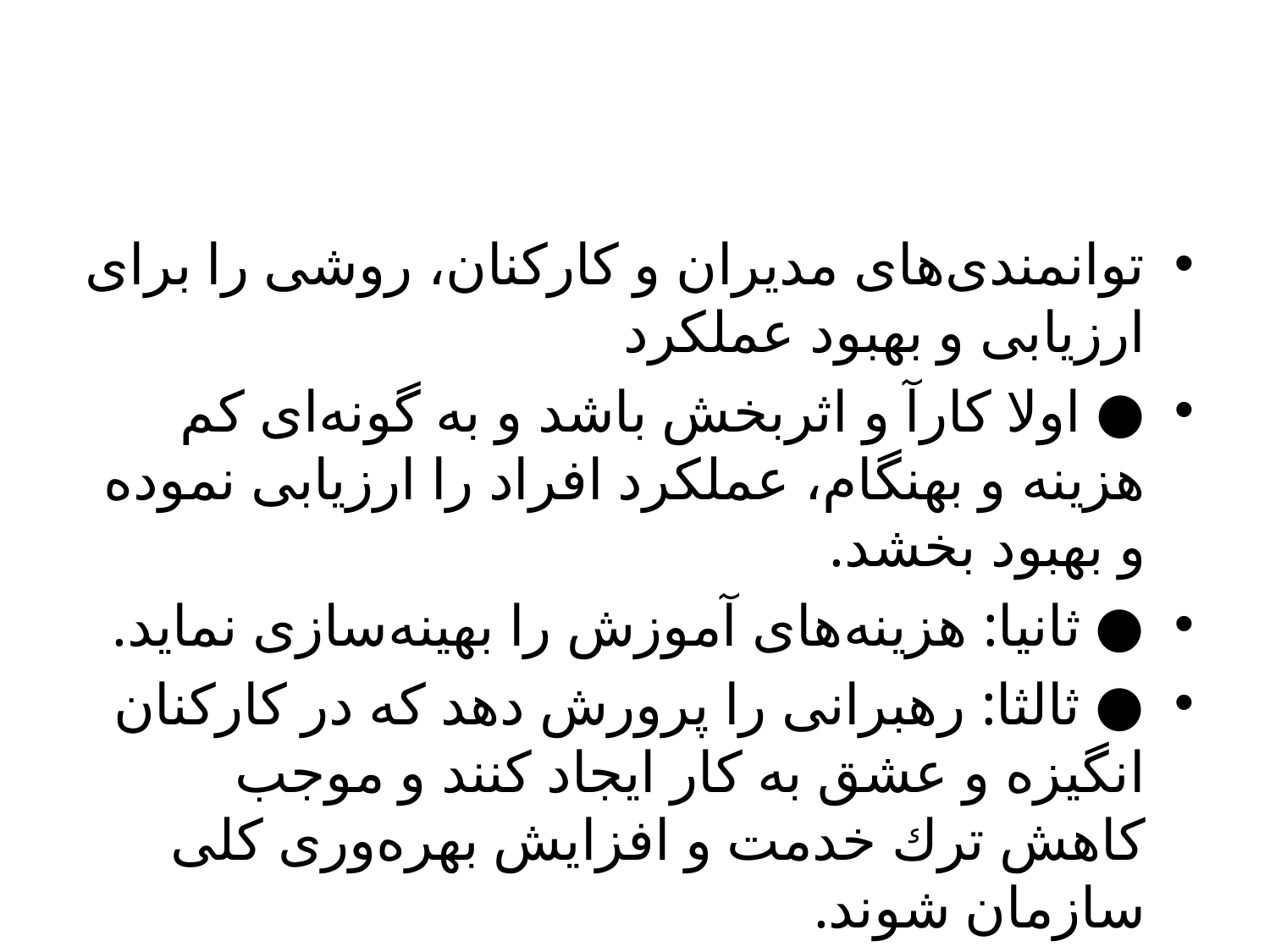

#
توانمندی‌های مديران و كاركنان، روشی را برای ارزیابی و بهبود عملكرد
● اولا كارآ و اثربخش باشد و به گونه‌ای كم هزینه و بهنگام، ‌عملكرد افراد را ارزیابی نموده و بهبود بخشد.
● ثانیا: هزینه‌های آموزش را بهینه‌سازی نماید.
● ثالثا: رهبرانی را پرورش دهد كه در كاركنان انگیزه و عشق به كار ایجاد كنند و موجب كاهش ترك خدمت و افزایش بهره‌وری كلی سازمان شوند.